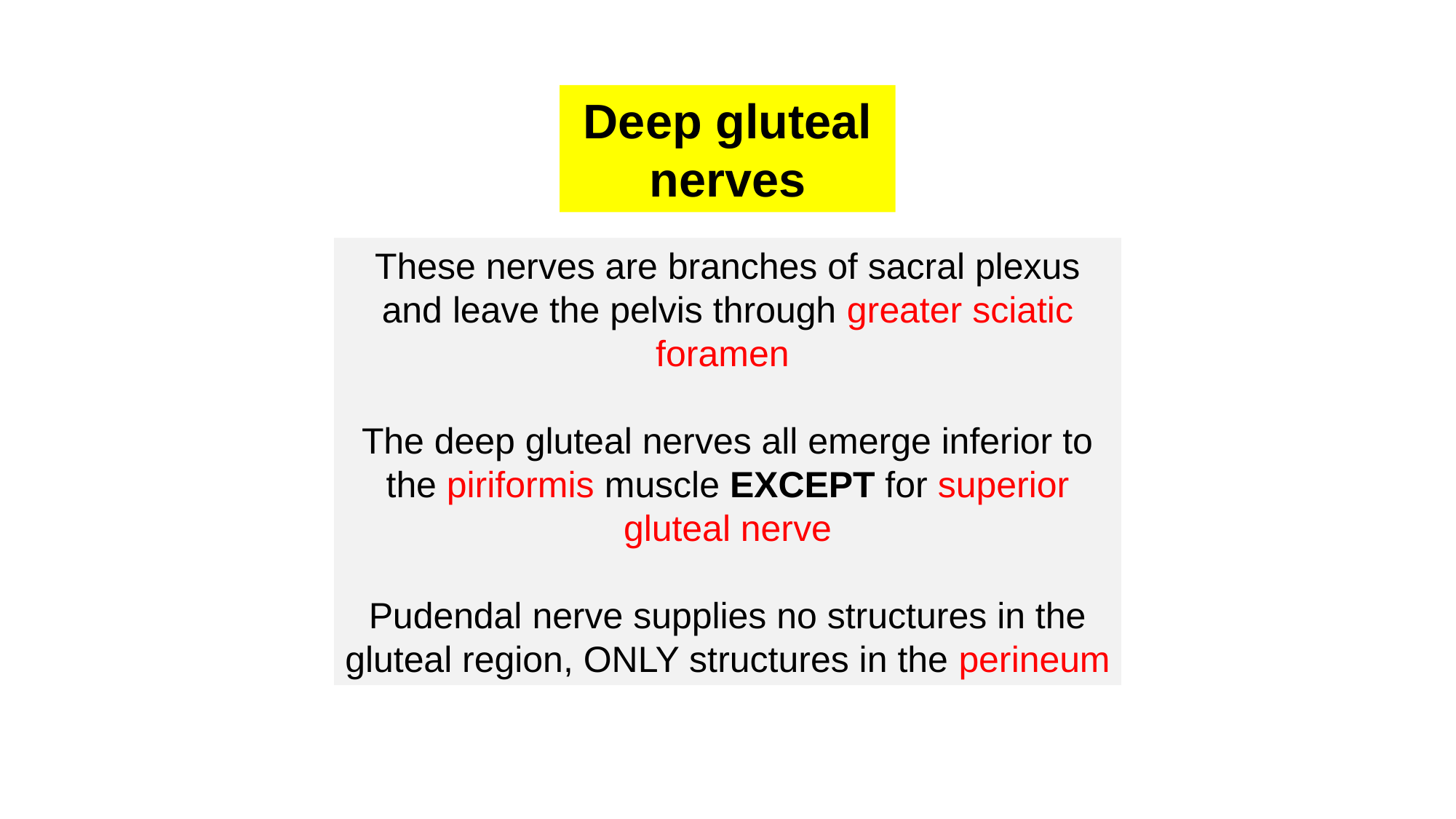

Deep gluteal nerves
These nerves are branches of sacral plexus and leave the pelvis through greater sciatic foramen

The deep gluteal nerves all emerge inferior to the piriformis muscle EXCEPT for superior gluteal nerve

Pudendal nerve supplies no structures in the gluteal region, ONLY structures in the perineum